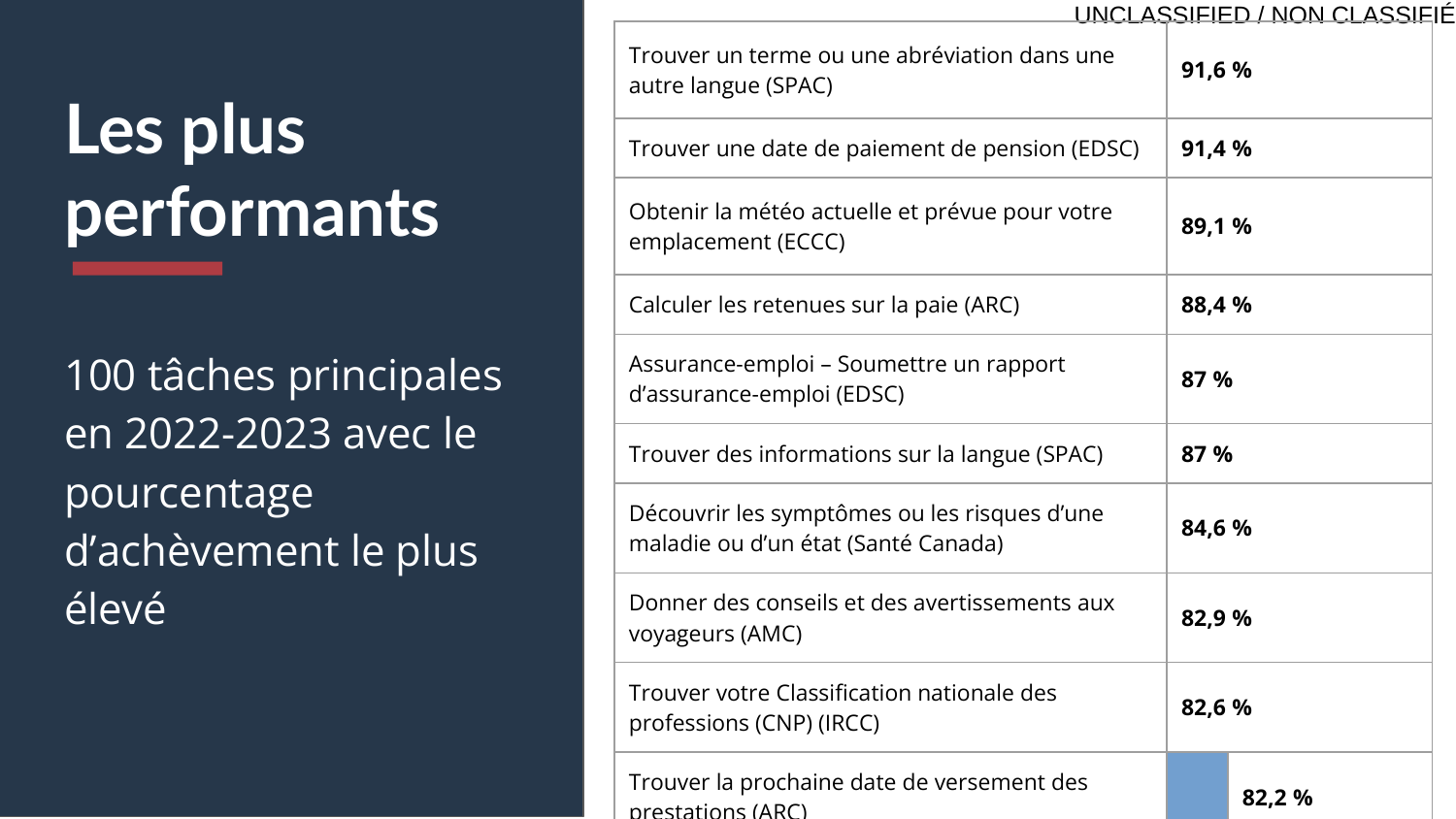

| Trouver un terme ou une abréviation dans une autre langue (SPAC) |  | 91,6 % |  |
| --- | --- | --- | --- |
| Trouver une date de paiement de pension (EDSC) |  | 91,4 % |  |
| Obtenir la météo actuelle et prévue pour votre emplacement (ECCC) |  | 89,1 % |  |
| Calculer les retenues sur la paie (ARC) |  | 88,4 % |  |
| Assurance-emploi – Soumettre un rapport d’assurance-emploi (EDSC) |  | 87 % |  |
| Trouver des informations sur la langue (SPAC) |  | 87 % |  |
| Découvrir les symptômes ou les risques d’une maladie ou d’un état (Santé Canada) |  | 84,6 % |  |
| Donner des conseils et des avertissements aux voyageurs (AMC) |  | 82,9 % |  |
| Trouver votre Classification nationale des professions (CNP) (IRCC) |  | 82,6 % |  |
| Trouver la prochaine date de versement des prestations (ARC) |  | 82,2 % |  |
# Les plus performants

100 tâches principales en 2022-2023 avec le pourcentage d’achèvement le plus élevé